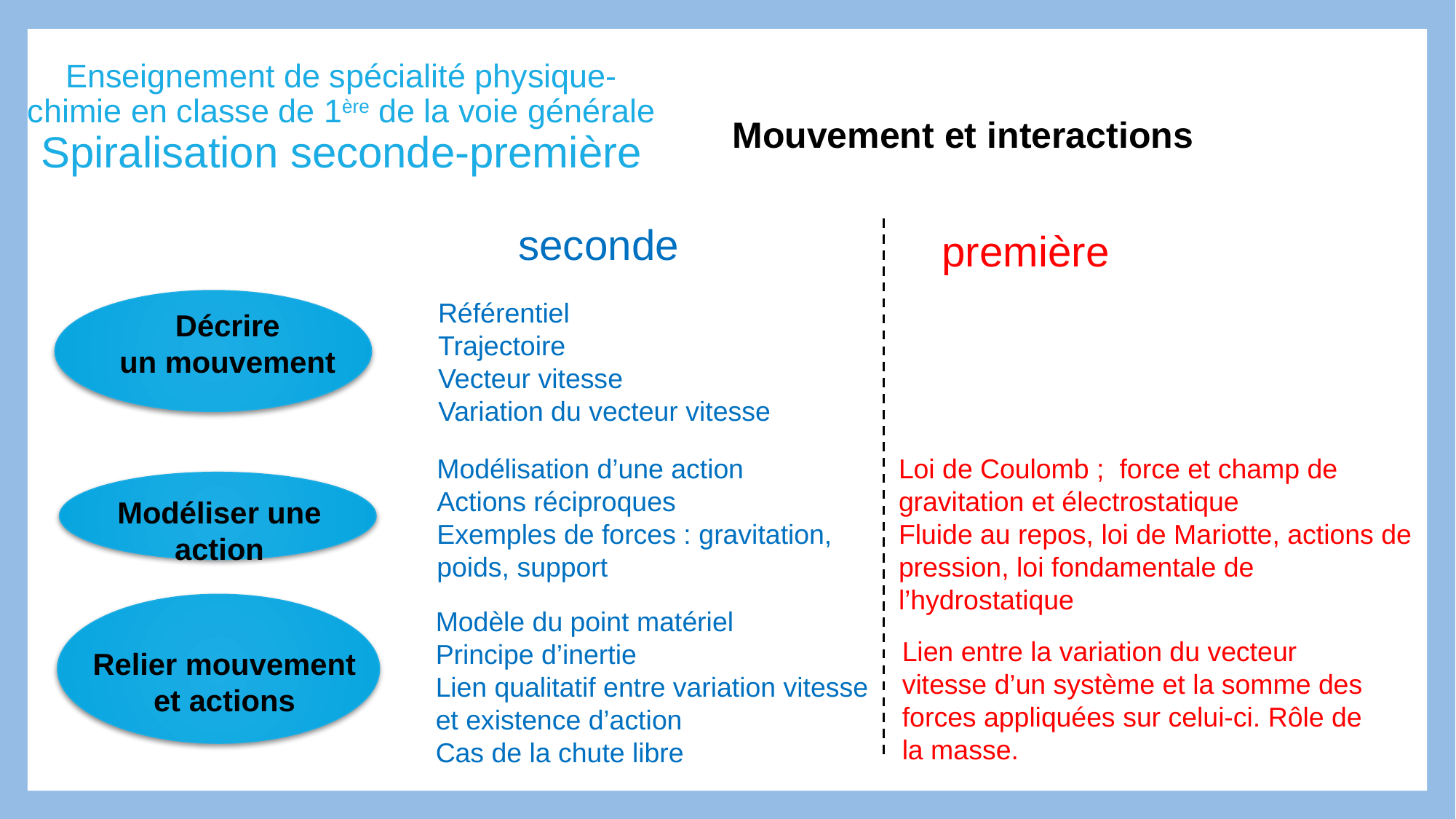

# Enseignement de spécialité physique-chimie en classe de 1ère de la voie générale Spiralisation seconde-première
Mouvement et interactions
seconde
première

Référentiel
Trajectoire
Vecteur vitesse
Variation du vecteur vitesse
Décrire
un mouvement
Loi de Coulomb ;  force et champ de gravitation et électrostatique
Fluide au repos, loi de Mariotte, actions de pression, loi fondamentale de l’hydrostatique
Modélisation d’une action
Actions réciproques
Exemples de forces : gravitation, poids, support

Modéliser une action

Modèle du point matériel
Principe d’inertie
Lien qualitatif entre variation vitesse et existence d’action
Cas de la chute libre
Lien entre la variation du vecteur vitesse d’un système et la somme des forces appliquées sur celui-ci. Rôle de la masse.
Relier mouvement et actions